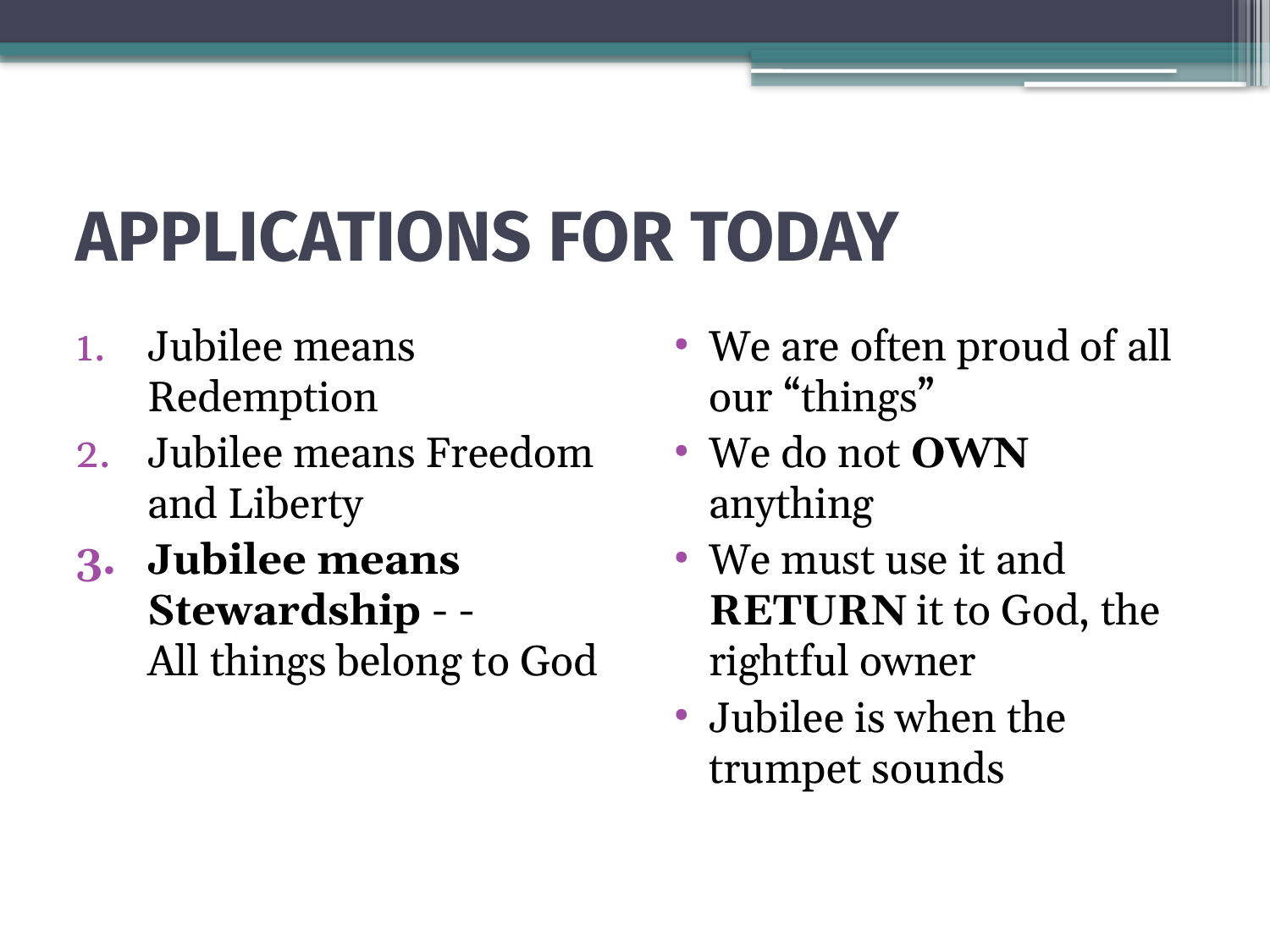

# APPLICATIONS FOR TODAY
Jubilee means Redemption
Jubilee means Freedom and Liberty
Jubilee means Stewardship - -
All things belong to God
We are often proud of all our “things”
We do not OWN anything
We must use it and RETURN it to God, the rightful owner
Jubilee is when the trumpet sounds